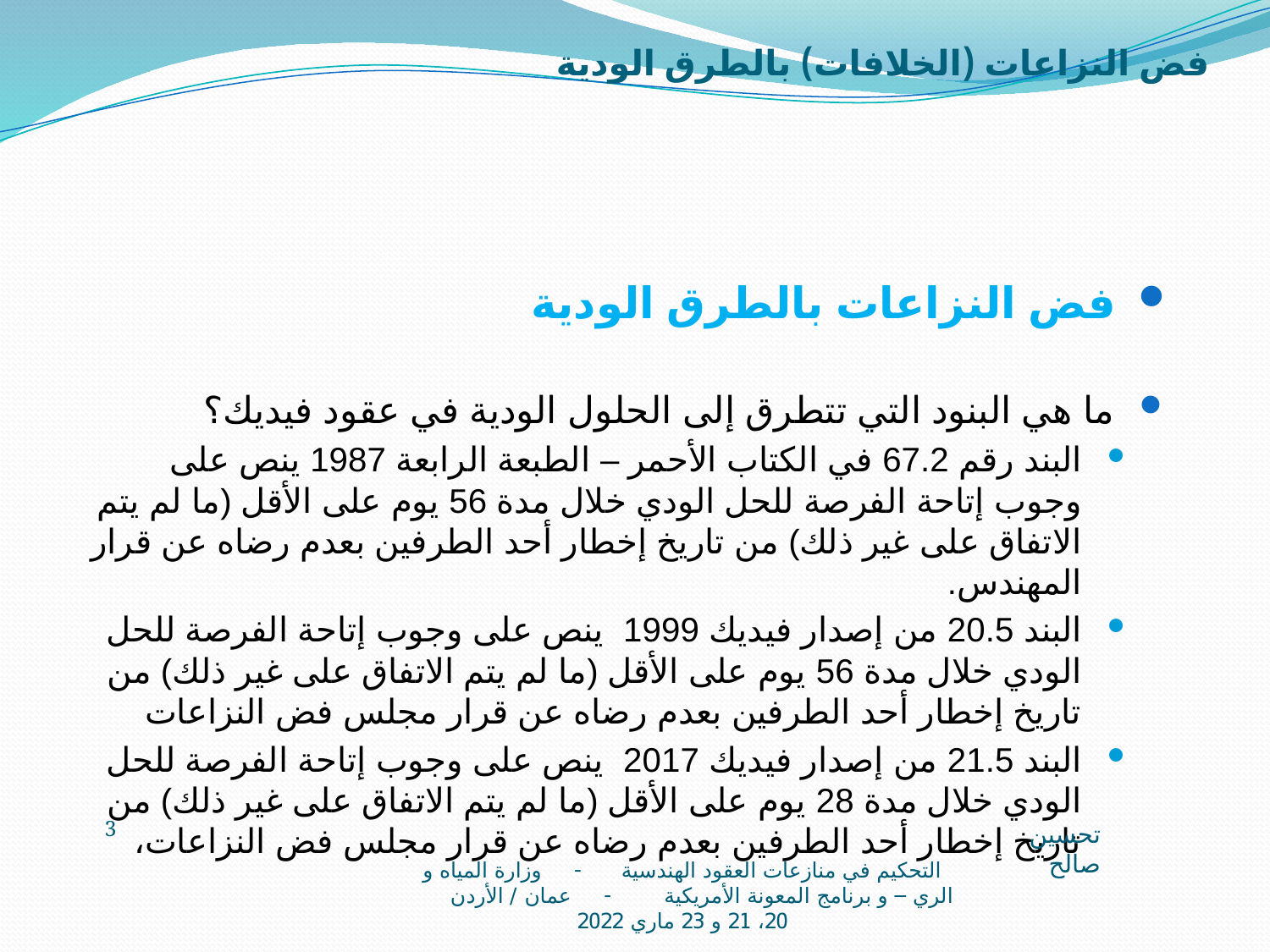

# فض النزاعات (الخلافات) بالطرق الودية
فض النزاعات بالطرق الودية

ما هي البنود التي تتطرق إلى الحلول الودية في عقود فيديك؟
البند رقم 67.2 في الكتاب الأحمر – الطبعة الرابعة 1987 ينص على وجوب إتاحة الفرصة للحل الودي خلال مدة 56 يوم على الأقل (ما لم يتم الاتفاق على غير ذلك) من تاريخ إخطار أحد الطرفين بعدم رضاه عن قرار المهندس.
البند 20.5 من إصدار فيديك 1999  ينص على وجوب إتاحة الفرصة للحل الودي خلال مدة 56 يوم على الأقل (ما لم يتم الاتفاق على غير ذلك) من تاريخ إخطار أحد الطرفين بعدم رضاه عن قرار مجلس فض النزاعات
البند 21.5 من إصدار فيديك 2017  ينص على وجوب إتاحة الفرصة للحل الودي خلال مدة 28 يوم على الأقل (ما لم يتم الاتفاق على غير ذلك) من تاريخ إخطار أحد الطرفين بعدم رضاه عن قرار مجلس فض النزاعات،
3
تحسين صالح
التحكيم في منازعات العقود الهندسية      -     وزارة المياه و الري – و برنامج المعونة الأمريكية        -     عمان / الأردن       20، 21 و 23 ماري 2022